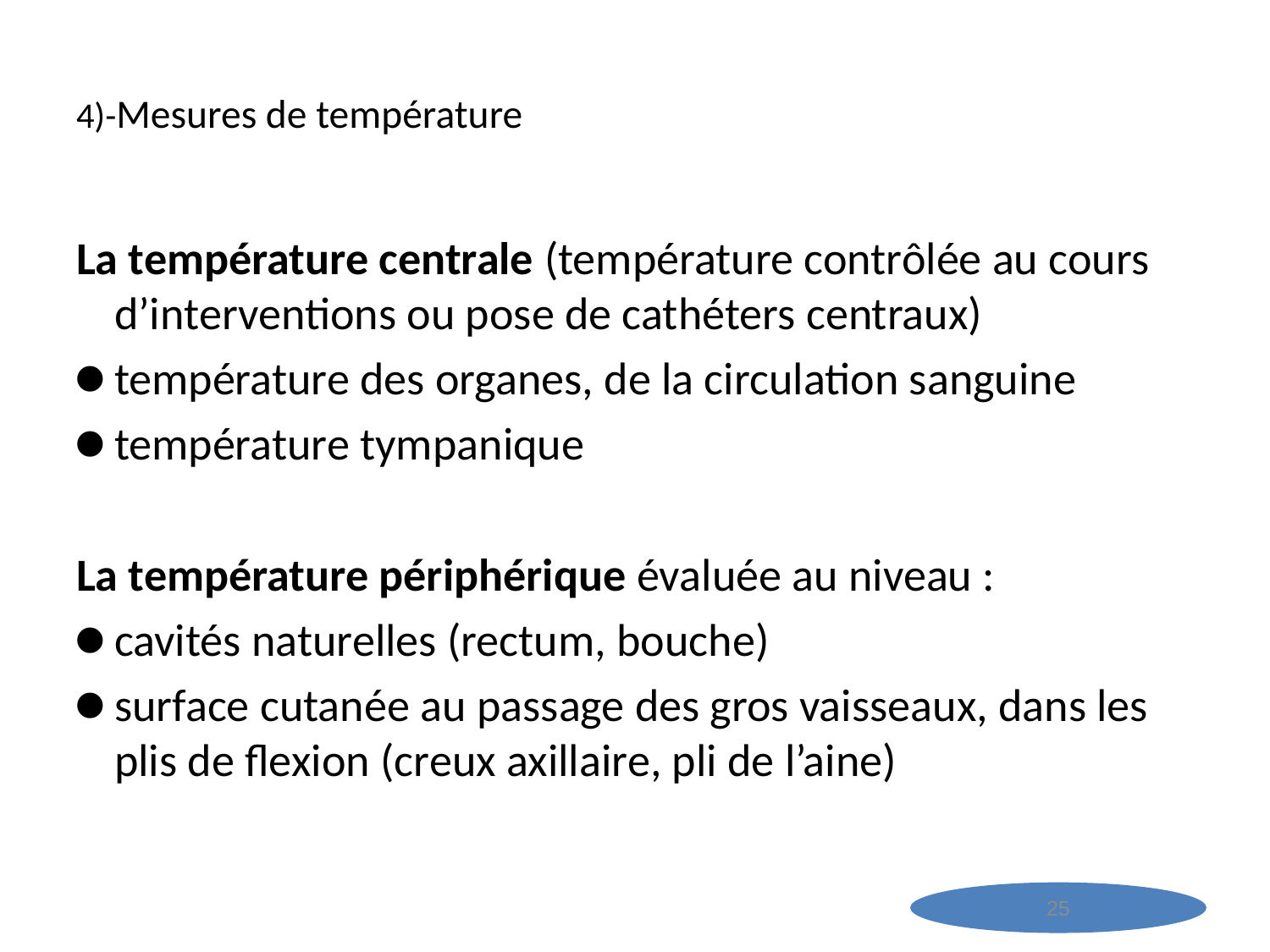

# 4)-Mesures de température
La température centrale (température contrôlée au cours d’interventions ou pose de cathéters centraux)
température des organes, de la circulation sanguine
température tympanique

La température périphérique évaluée au niveau :
cavités naturelles (rectum, bouche)
surface cutanée au passage des gros vaisseaux, dans les plis de flexion (creux axillaire, pli de l’aine)

25